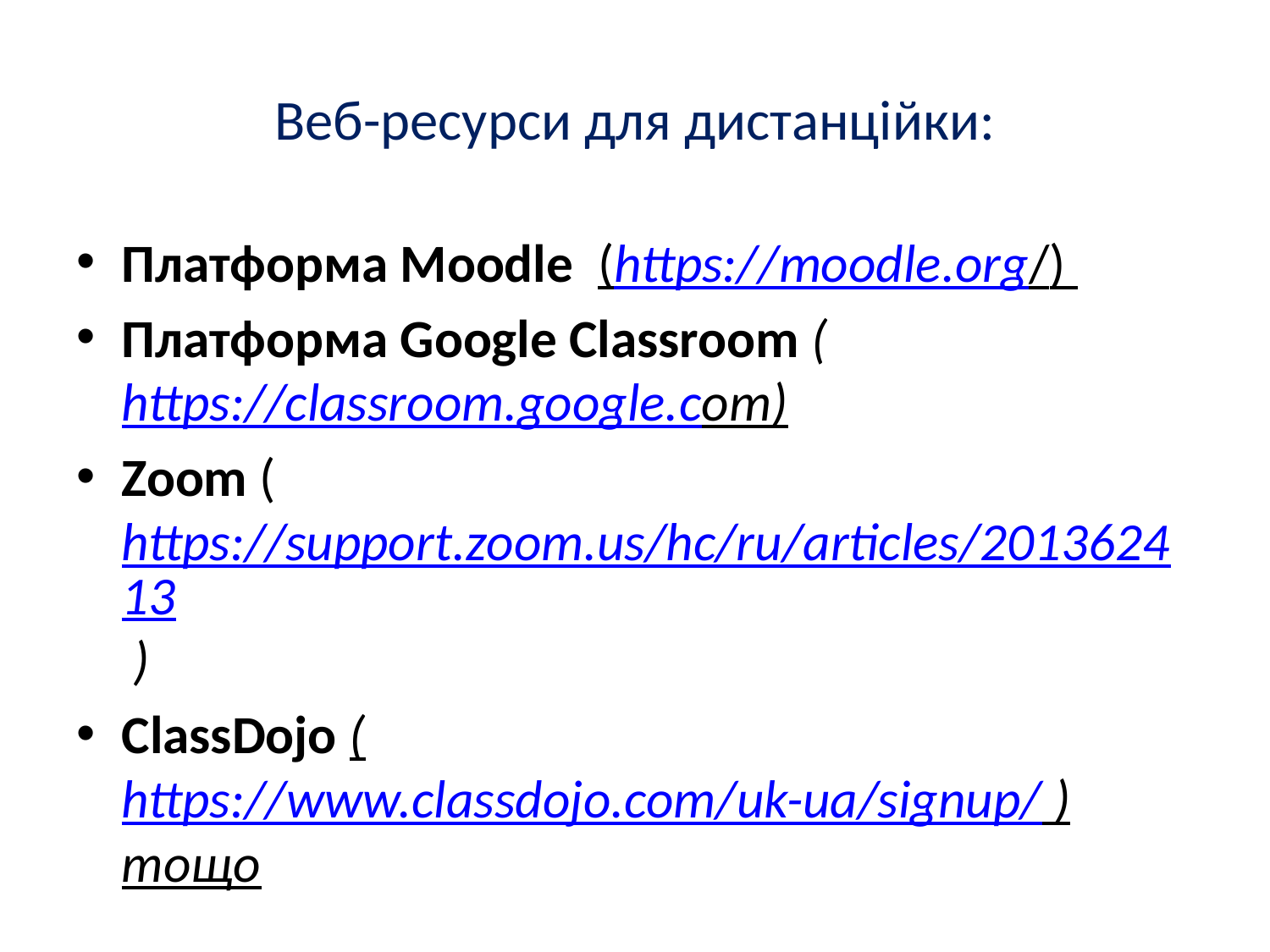

# Веб-ресурси для дистанційки:
Платформа Moodle  (https://moodle.org/)
Платформа Google Classroom (https://classroom.google.сom)
Zoom (https://support.zoom.us/hc/ru/articles/201362413 )
ClassDojo (https://www.classdojo.com/uk-ua/signup/ ) тощо